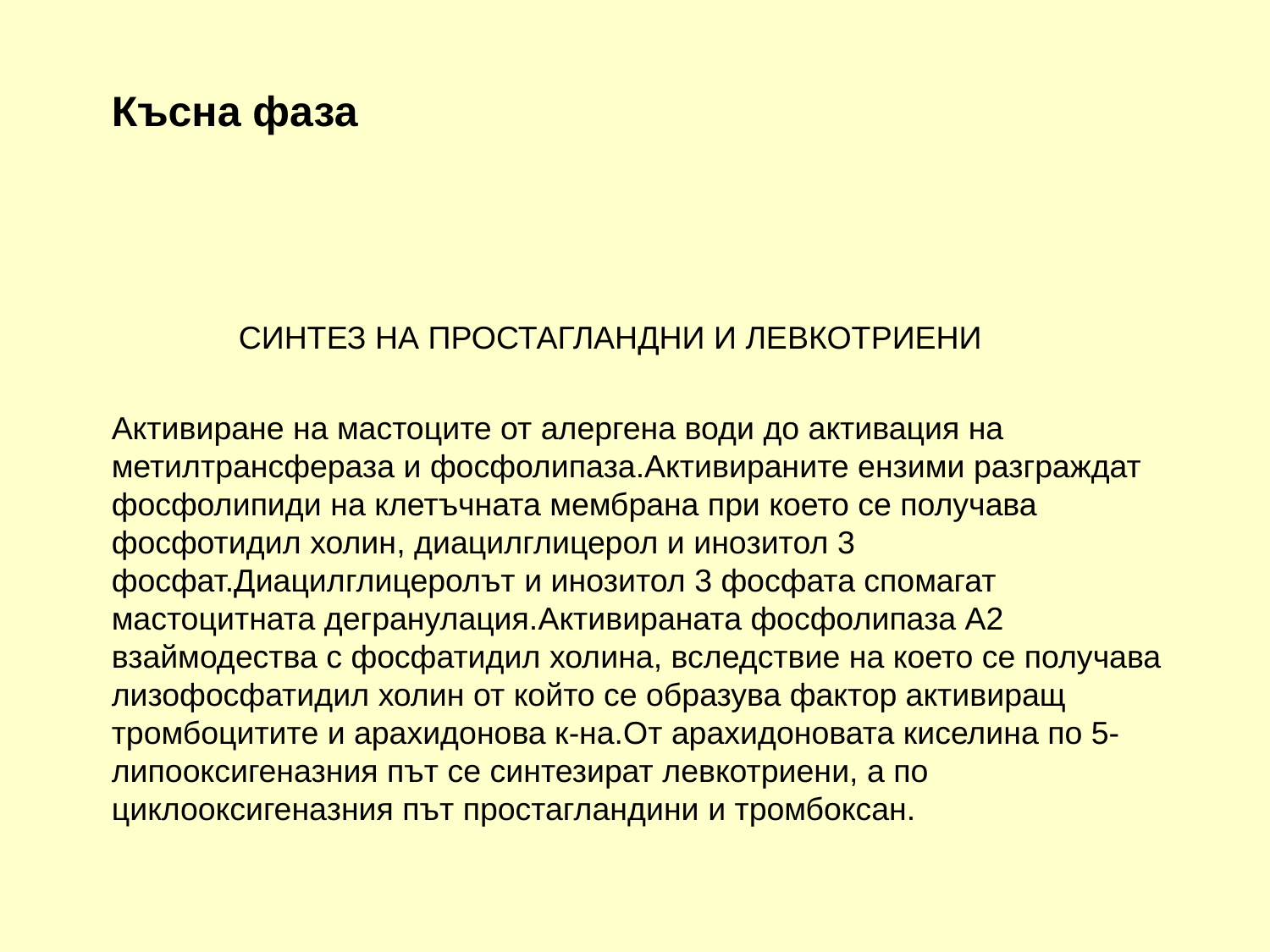

Късна фаза

	СИНТЕЗ НА ПРОСТАГЛАНДНИ И ЛЕВКОТРИЕНИ

Активиране на мастоците от алергена води до активация на метилтрансфераза и фосфолипаза.Активираните ензими разграждат фосфолипиди на клетъчната мембрана при което се получава фосфотидил холин, диацилглицерол и инозитол 3 фосфат.Диацилглицеролът и инозитол 3 фосфата спомагат мастоцитната дегранулация.Активираната фосфолипаза А2 взаймодества с фосфатидил холина, вследствие на което се получава лизофосфатидил холин от който се образува фактор активиращ тромбоцитите и арахидонова к-на.От арахидоновата киселина по 5-липооксигеназния път се синтезират левкотриени, а по циклооксигеназния път простагландини и тромбоксан.